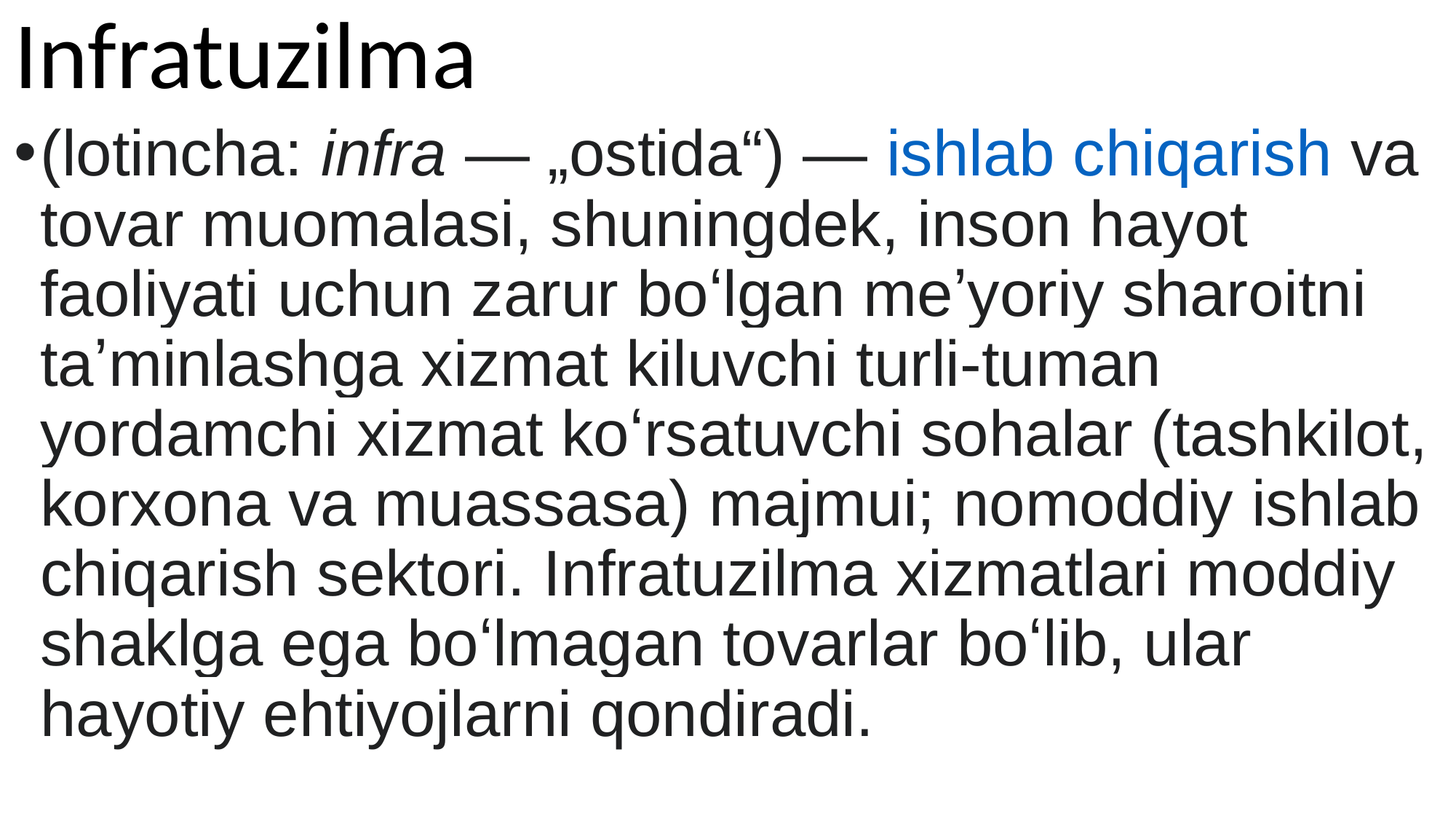

# Infratuzilma
(lotincha: infra — „ostida“) — ishlab chiqarish va tovar muomalasi, shuningdek, inson hayot faoliyati uchun zarur boʻlgan meʼyoriy sharoitni taʼminlashga xizmat kiluvchi turli-tuman yordamchi xizmat koʻrsatuvchi sohalar (tashkilot, korxona va muassasa) majmui; nomoddiy ishlab chiqarish sektori. Infratuzilma xizmatlari moddiy shaklga ega boʻlmagan tovarlar boʻlib, ular hayotiy ehtiyojlarni qondiradi.